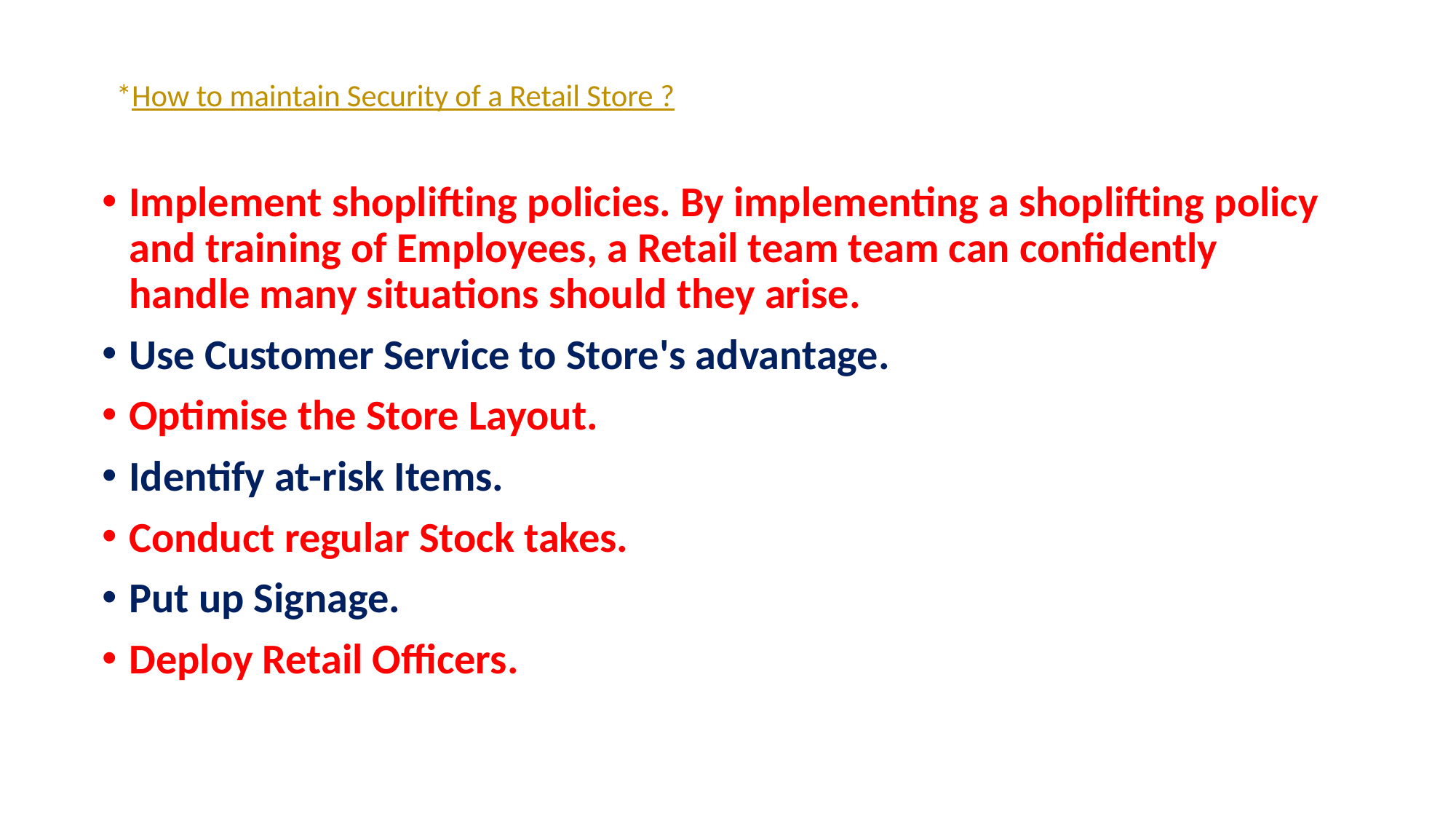

# *How to maintain Security of a Retail Store ?
Implement shoplifting policies. By implementing a shoplifting policy and training of Employees, a Retail team team can confidently handle many situations should they arise.
Use Customer Service to Store's advantage.
Optimise the Store Layout.
Identify at-risk Items.
Conduct regular Stock takes.
Put up Signage.
Deploy Retail Officers.